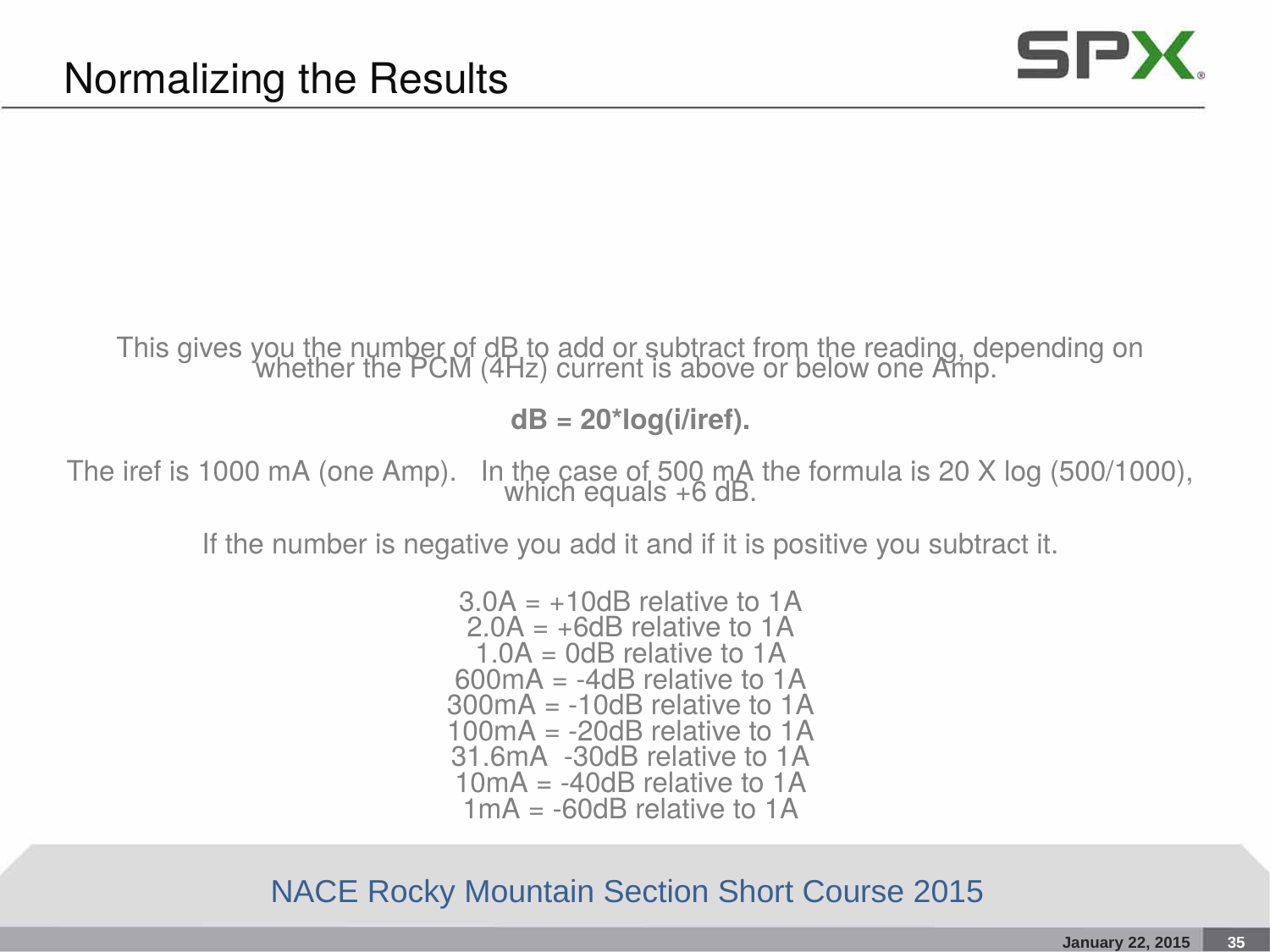

# Normalizing the Results
This gives you the number of dB to add or subtract from the reading, depending on whether the PCM (4Hz) current is above or below one Amp.
dB = 20*log(i/iref).
The iref is 1000 mA (one Amp).   In the case of 500 mA the formula is 20 X log (500/1000), which equals +6 dB.
If the number is negative you add it and if it is positive you subtract it.
3.0A = +10dB relative to 1A
2.0A = +6dB relative to 1A
1.0A = 0dB relative to 1A
600mA = -4dB relative to 1A
300mA = -10dB relative to 1A
100mA = -20dB relative to 1A
31.6mA  -30dB relative to 1A
10mA = -40dB relative to 1A
1mA = -60dB relative to 1A

NACE Rocky Mountain Section Short Course 2015
January 22, 2015
35